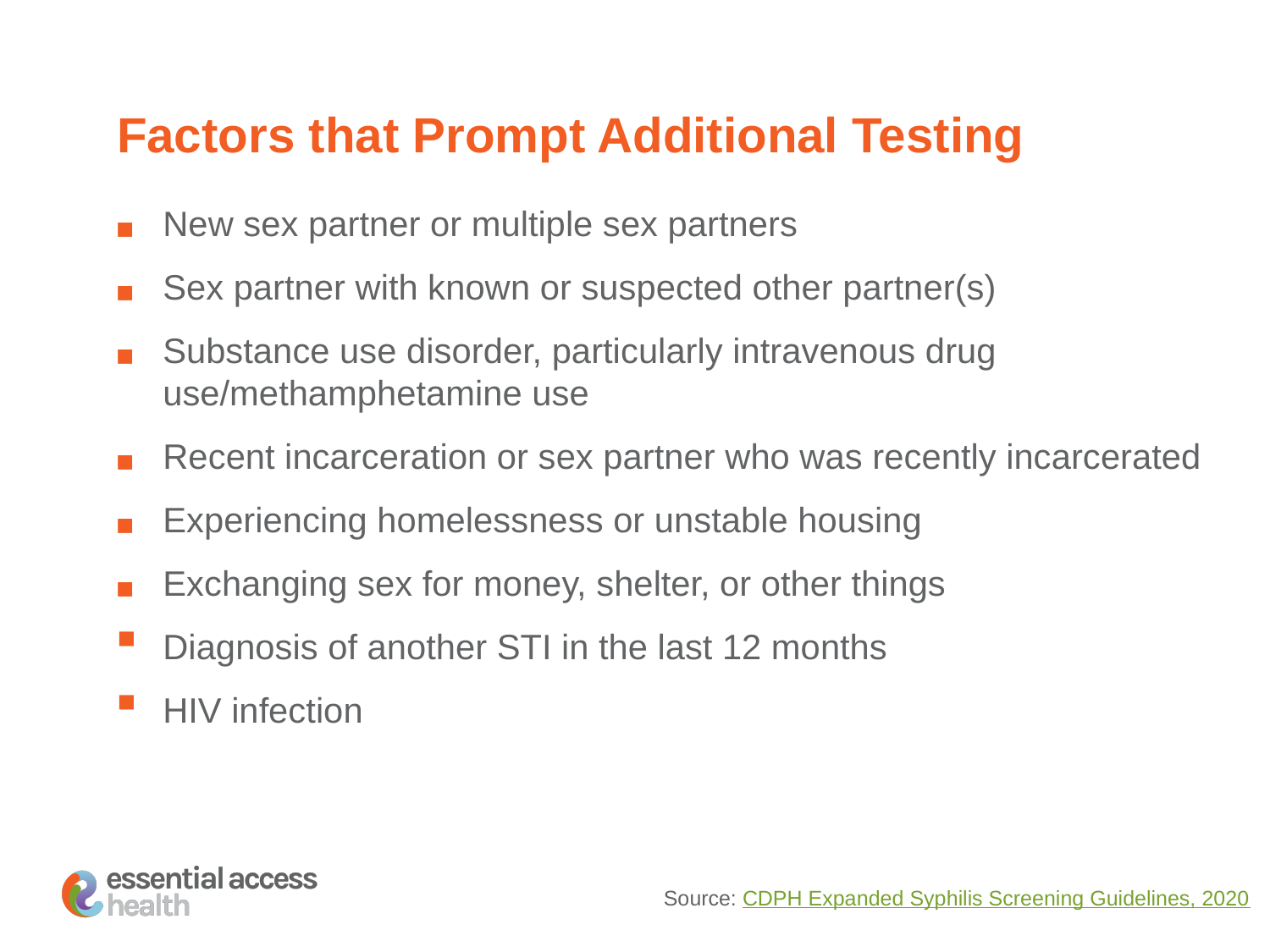

# Factors that Prompt Additional Testing
New sex partner or multiple sex partners
Sex partner with known or suspected other partner(s)
Substance use disorder, particularly intravenous drug use/methamphetamine use
Recent incarceration or sex partner who was recently incarcerated
Experiencing homelessness or unstable housing
Exchanging sex for money, shelter, or other things
Diagnosis of another STI in the last 12 months
HIV infection

Source: CDPH Expanded Syphilis Screening Guidelines, 2020